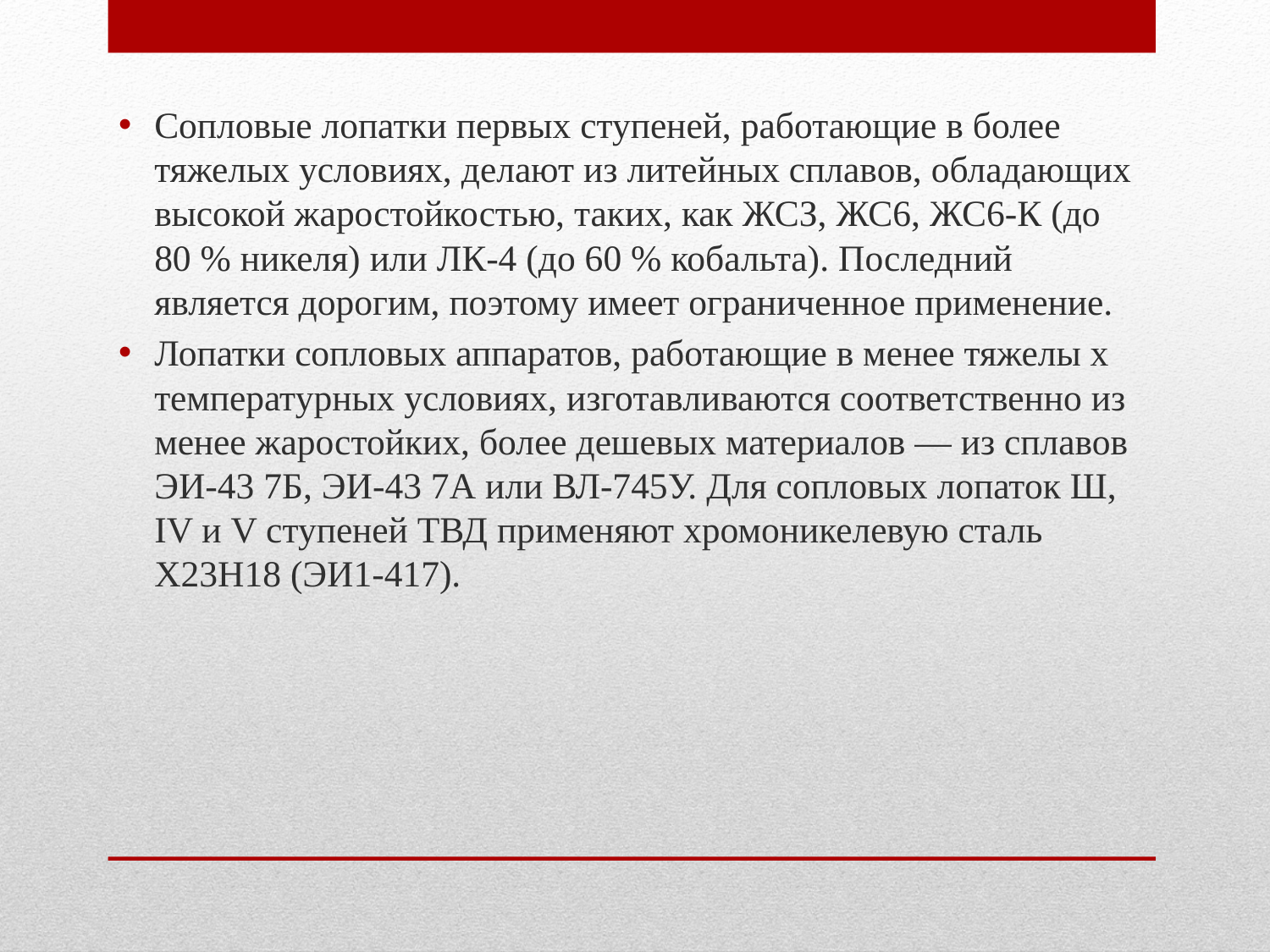

Сопловые лопатки первых ступеней, работающие в более тяжелых условиях, делают из литейных сплавов, обладающих высокой жаростойкостью, таких, как ЖСЗ, ЖС6, ЖС6-К (до 80 % никеля) или ЛК-4 (до 60 % кобальта). Последний является дорогим, поэтому имеет ограниченное применение.
Лопатки сопловых аппаратов, работающие в менее тяжелы х температурных условиях, изготавливаются соответственно из менее жаростойких, более дешевых материалов — из сплавов ЭИ-43 7Б, ЭИ-43 7А или ВЛ-745У. Для сопловых лопаток Ш, IV и V ступеней ТВД применяют хромоникелевую сталь Х23Н18 (ЭИ1-417).

#